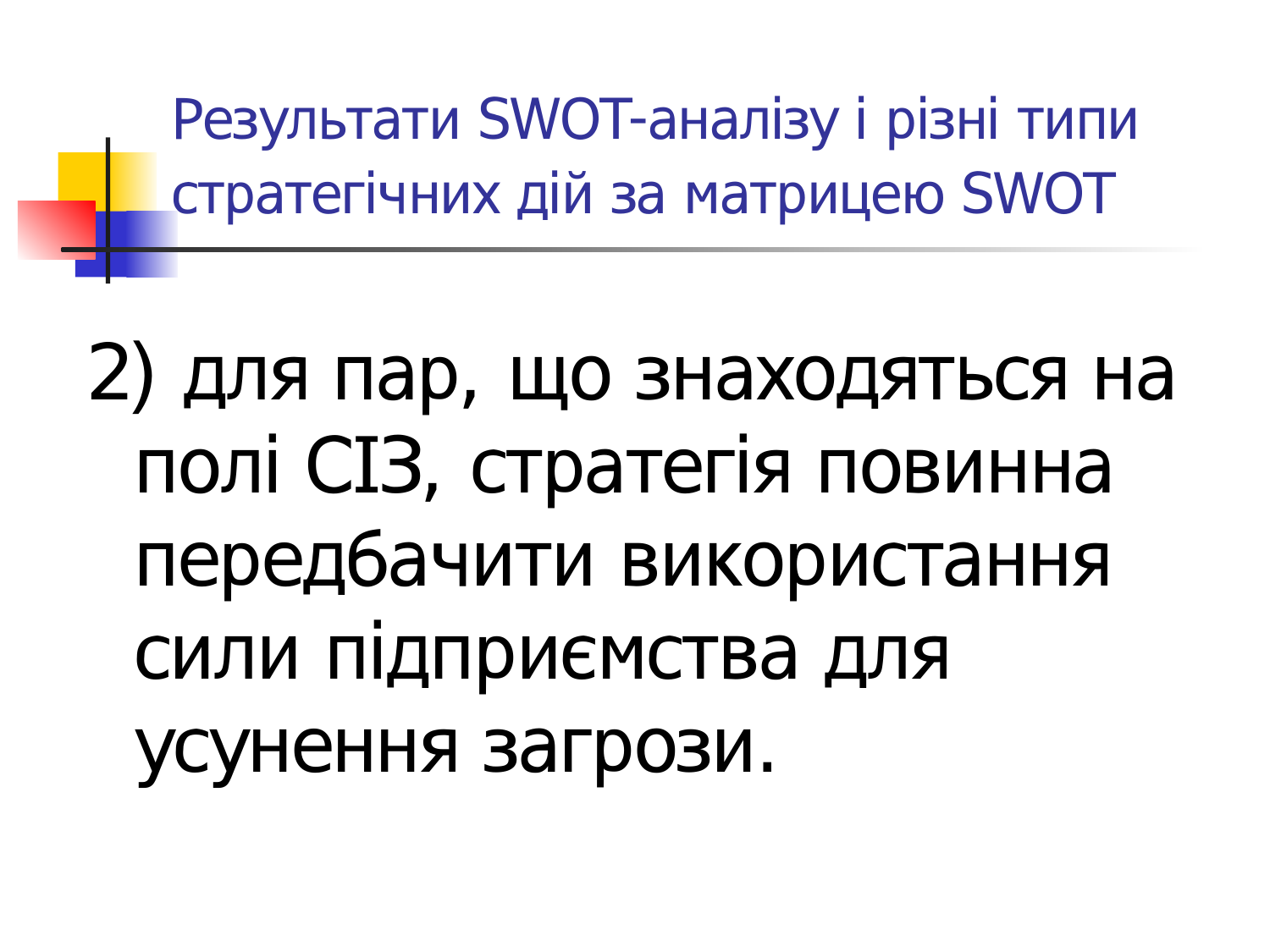

# Результати SWOT-аналізу і різні типи стратегічних дій за матрицею SWOT
2) для пар, що знаходяться на полі СІЗ, стратегія повинна передбачити використання сили підприємства для усунення загрози.